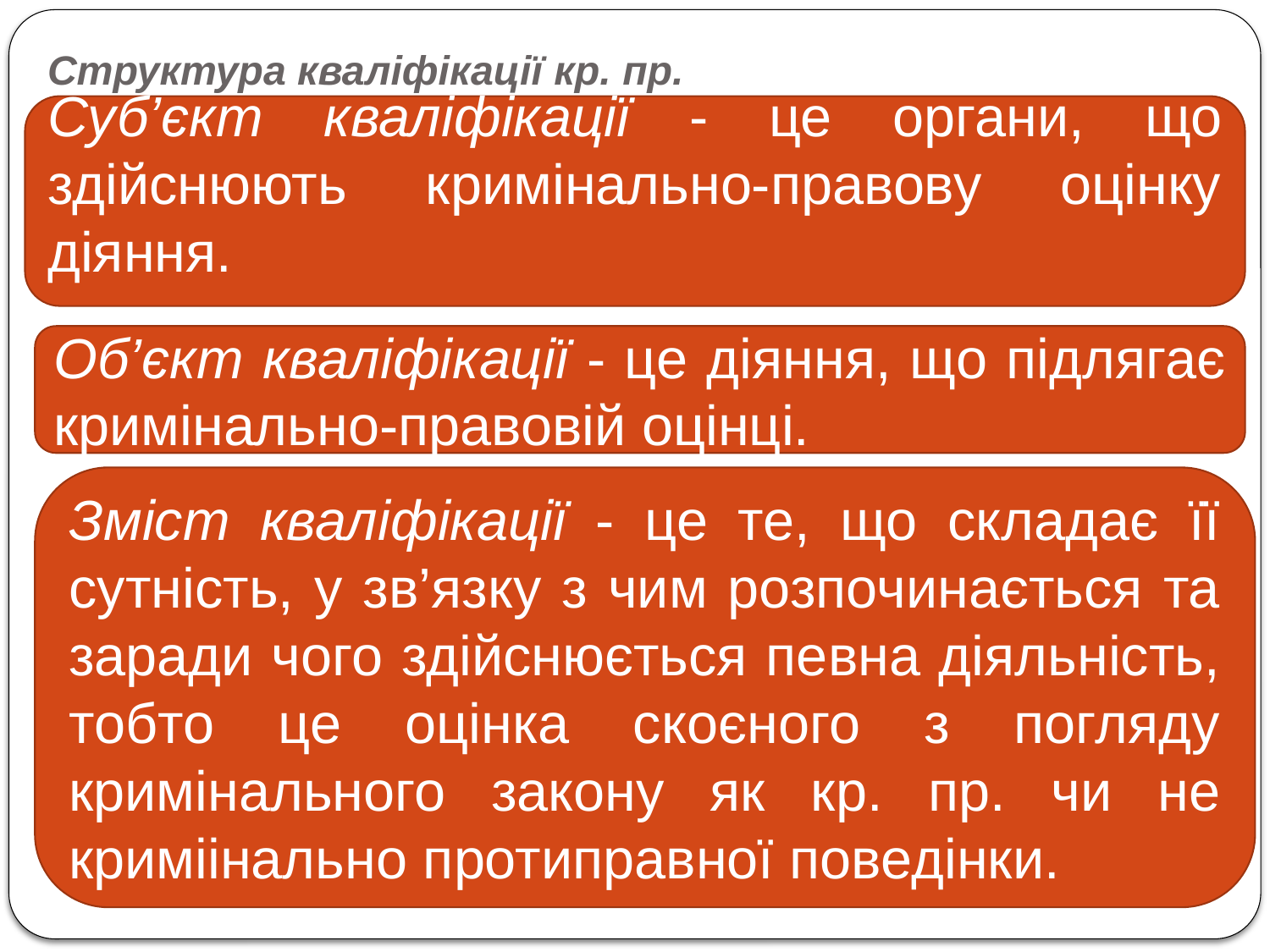

# Структура кваліфікації кр. пр.
Суб’єкт кваліфікації - це органи, що здійснюють кримінально-правову оцінку діяння.

Об’єкт кваліфікації - це діяння, що підлягає кримінально-правовій оцінці.
Зміст кваліфікації - це те, що складає її сутність, у зв’язку з чим розпочинається та заради чого здійснюється певна діяльність, тобто це оцінка скоєного з погляду кримінального закону як кр. пр. чи не криміінально протиправної поведінки.